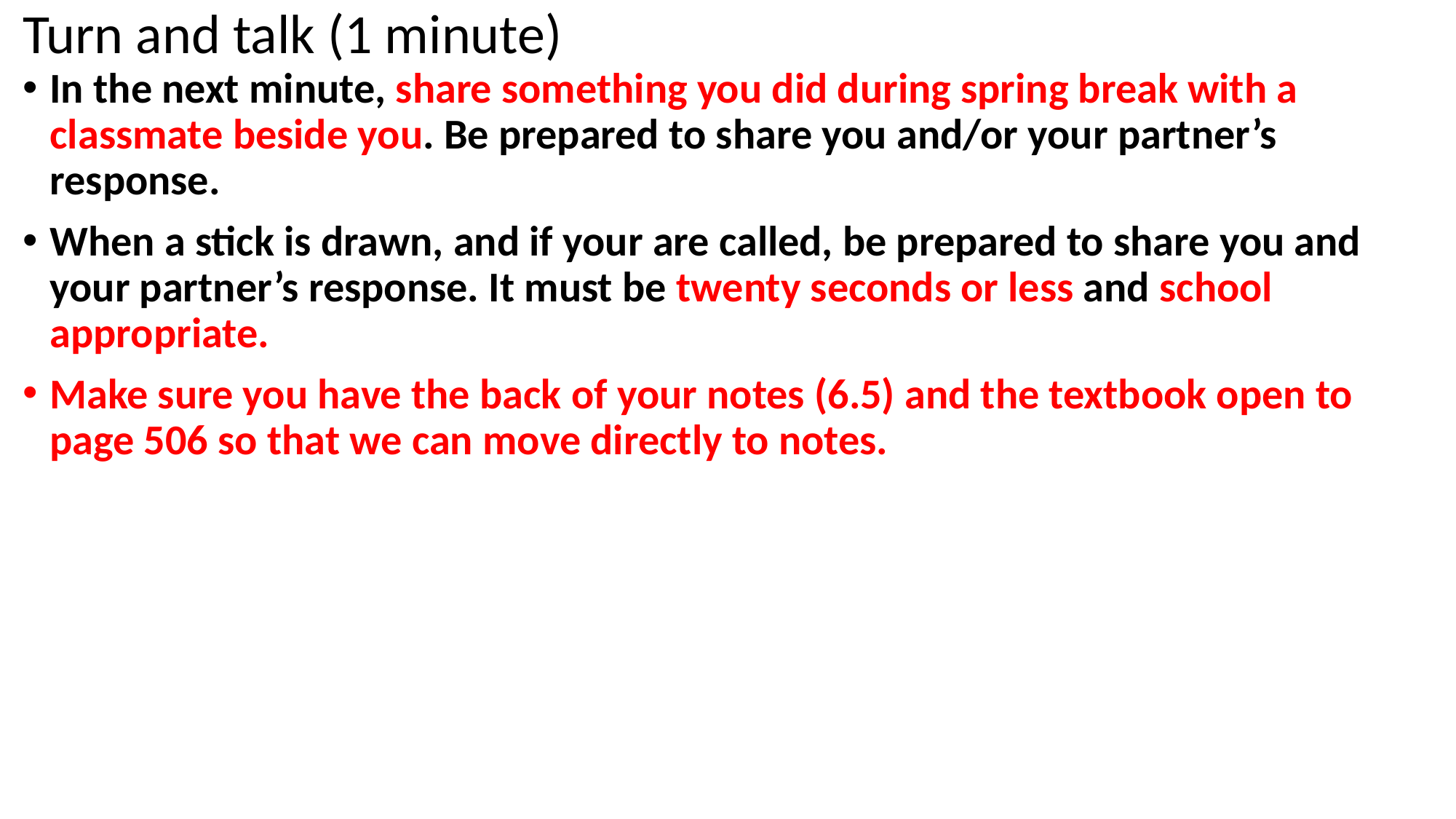

# Turn and talk (1 minute)
In the next minute, share something you did during spring break with a classmate beside you. Be prepared to share you and/or your partner’s response.
When a stick is drawn, and if your are called, be prepared to share you and your partner’s response. It must be twenty seconds or less and school appropriate.
Make sure you have the back of your notes (6.5) and the textbook open to page 506 so that we can move directly to notes.